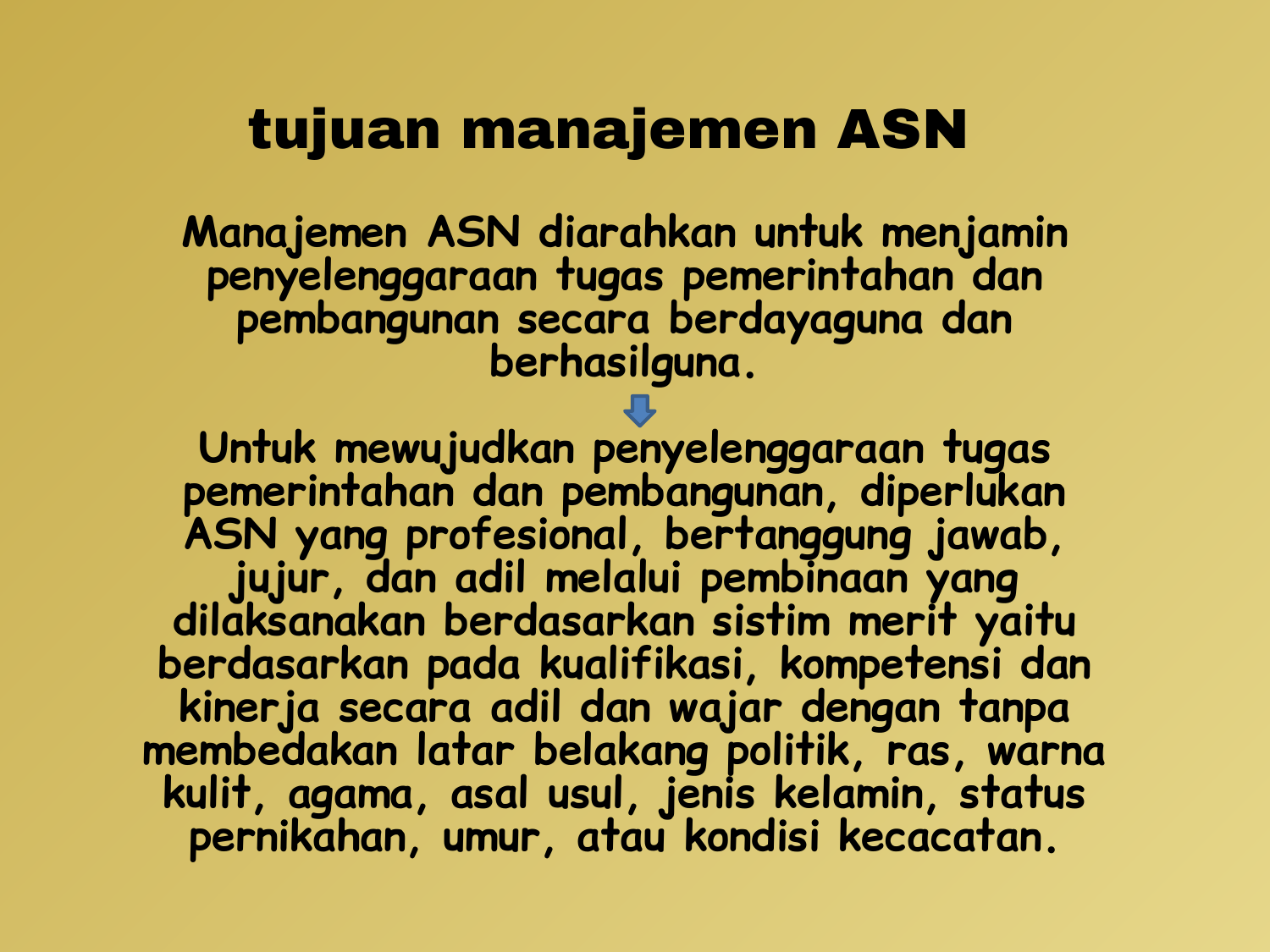

tujuan manajemen ASN
Manajemen ASN diarahkan untuk menjamin penyelenggaraan tugas pemerintahan dan pembangunan secara berdayaguna dan berhasilguna.

Untuk mewujudkan penyelenggaraan tugas pemerintahan dan pembangunan, diperlukan ASN yang profesional, bertanggung jawab, jujur, dan adil melalui pembinaan yang dilaksanakan berdasarkan sistim merit yaitu berdasarkan pada kualifikasi, kompetensi dan kinerja secara adil dan wajar dengan tanpa membedakan latar belakang politik, ras, warna kulit, agama, asal usul, jenis kelamin, status pernikahan, umur, atau kondisi kecacatan.